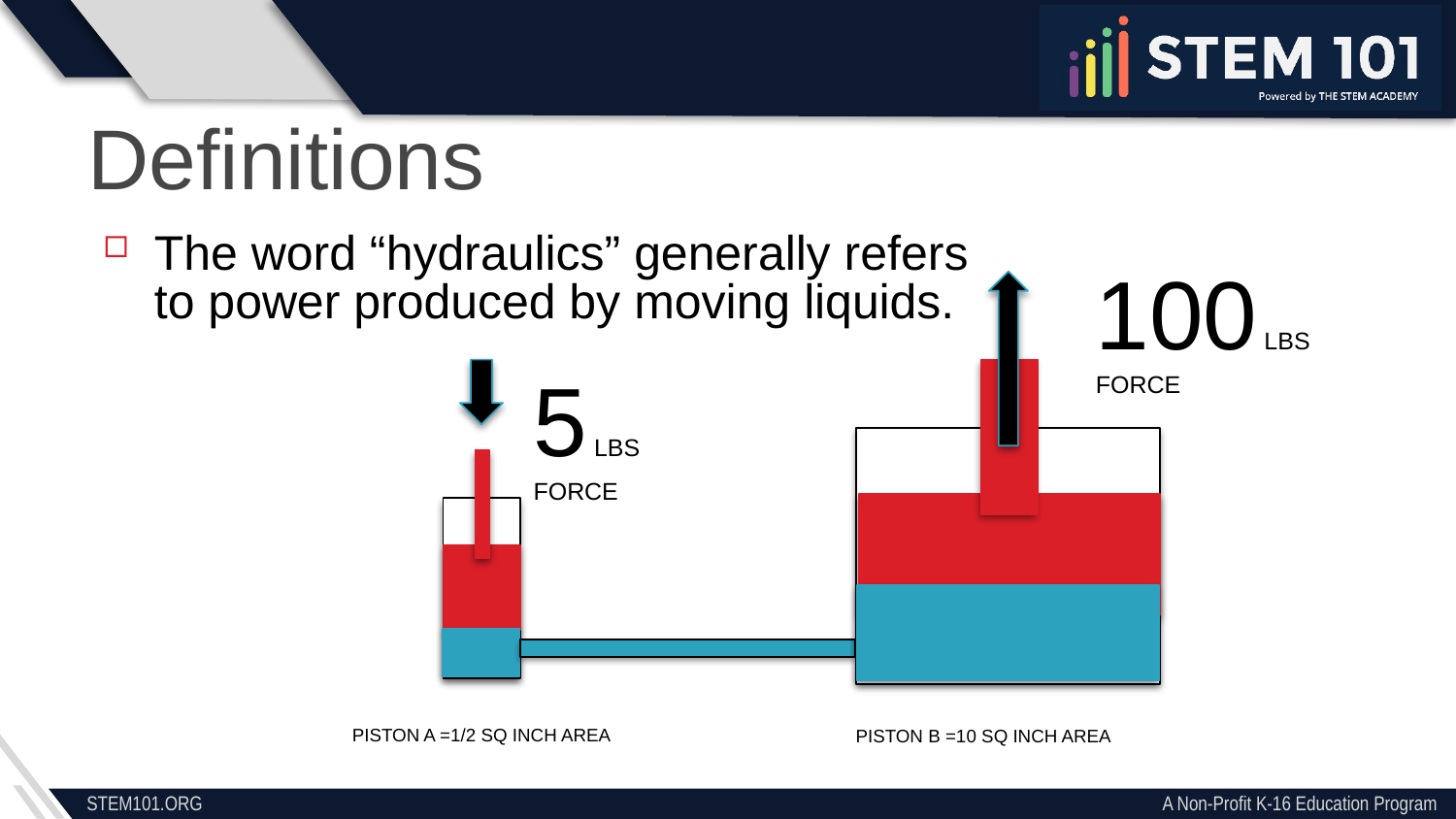

Definitions
The word “hydraulics” generally refers to power produced by moving liquids.

100 LBS
FORCE

5 LBS
FORCE

PISTON A =1/2 SQ INCH AREA
PISTON B =10 SQ INCH AREA